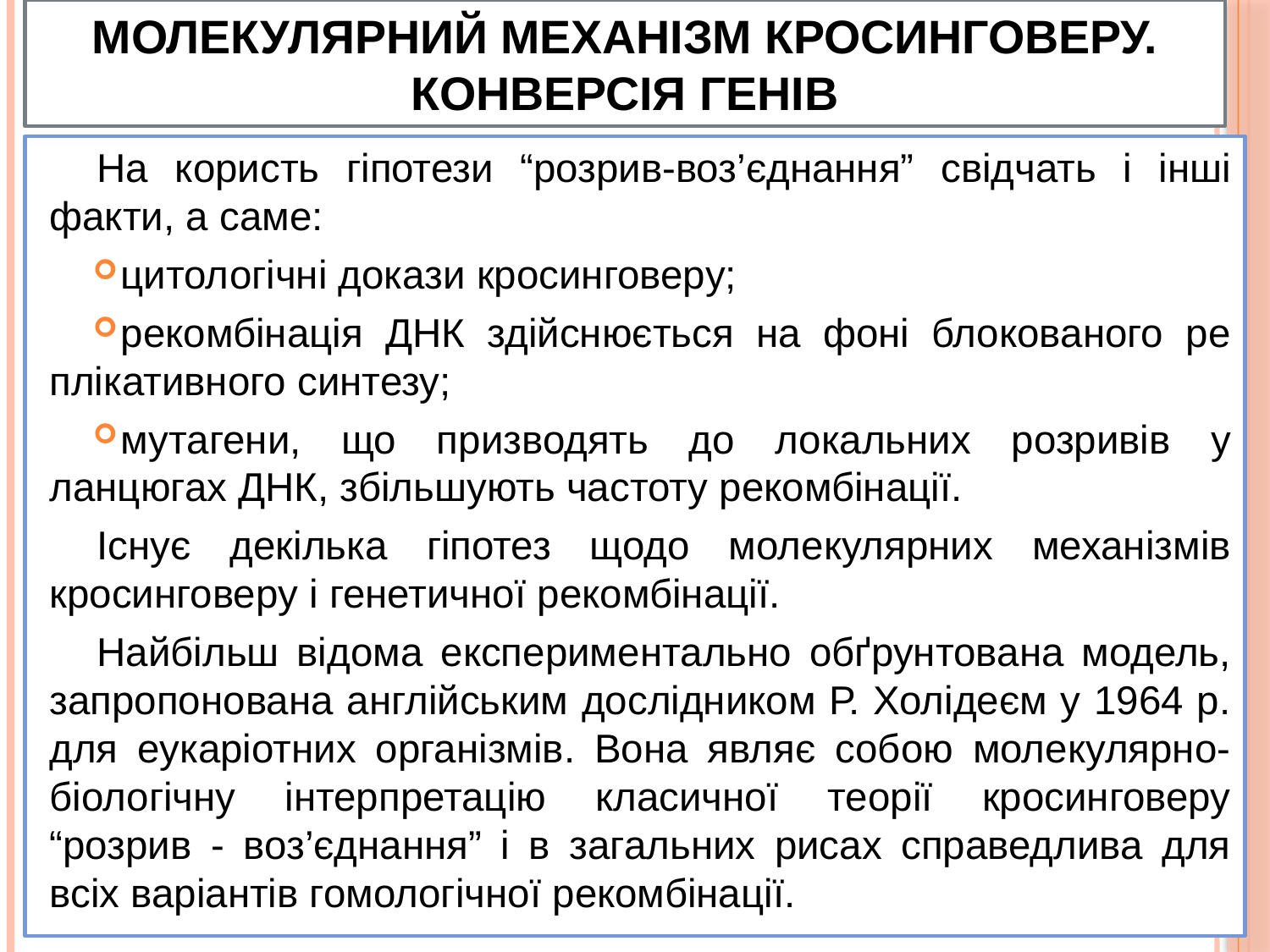

# Молекулярний механізм кросинговеру. Конверсія генів
На користь гіпотези “розрив-воз’єднання” свідчать і інші факти, а саме:
цитологічні докази кросинговеру;
рекомбінація ДНК здійснюється на фоні блокованого ре плікативного синтезу;
мутагени, що призводять до локальних розривів у ланцюгах ДНК, збільшують частоту рекомбінації.
Існує декілька гіпотез щодо молекулярних механізмів кросинговеру і генетичної рекомбінації.
Найбільш відома експериментально обґрунтована модель, запропонована англійським дослідником Р. Холідеєм у 1964 р. для еукаріотних організмів. Вона являє собою молекулярно-біологічну інтерпретацію класичної теорії кросинговеру “розрив - воз’єднання” і в загальних рисах справедлива для всіх варіантів гомологічної рекомбінації.